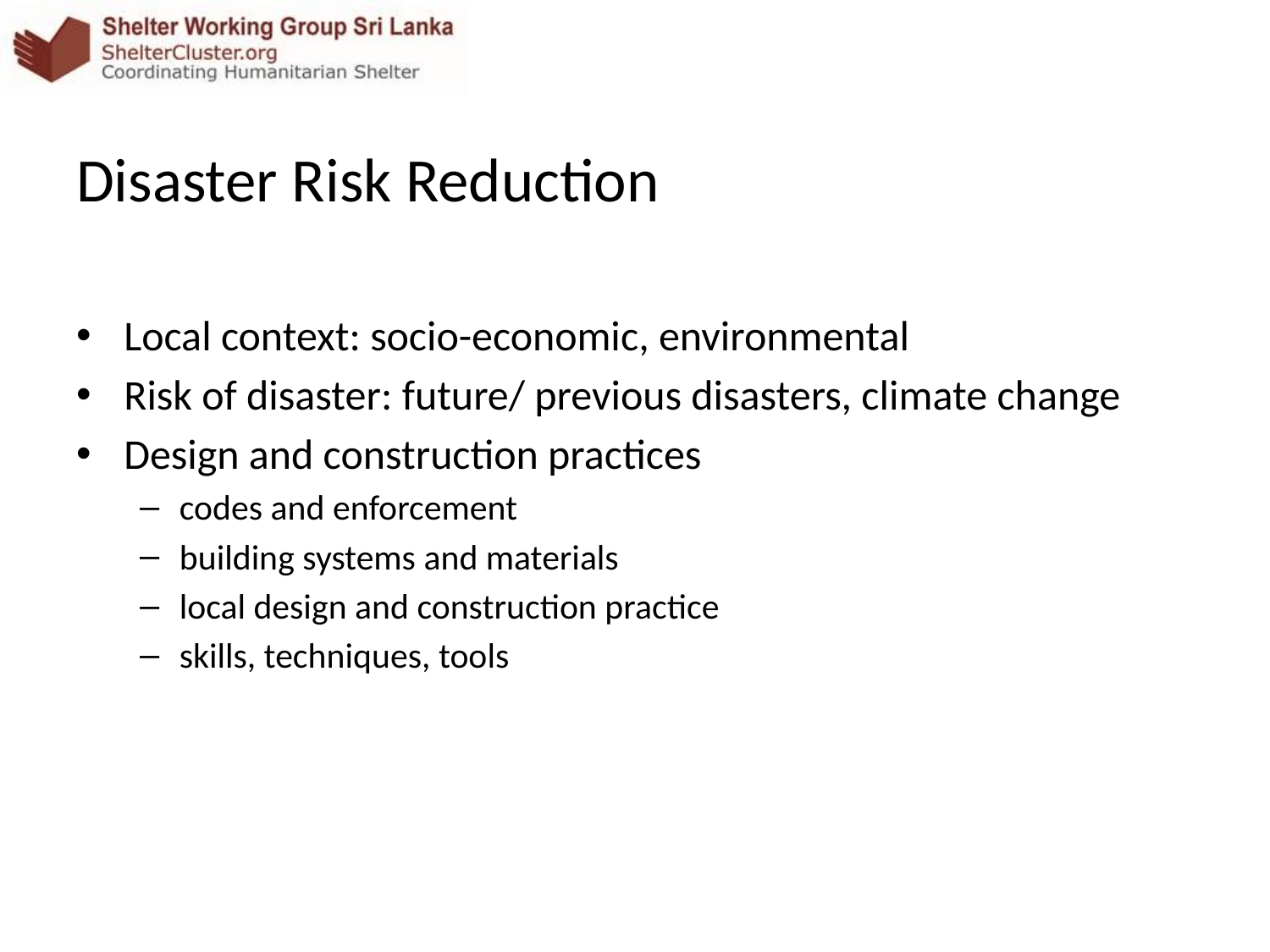

Disaster Risk Reduction

Local context: socio-economic, environmental
Risk of disaster: future/ previous disasters, climate change
Design and construction practices
codes and enforcement
building systems and materials
local design and construction practice
skills, techniques, tools